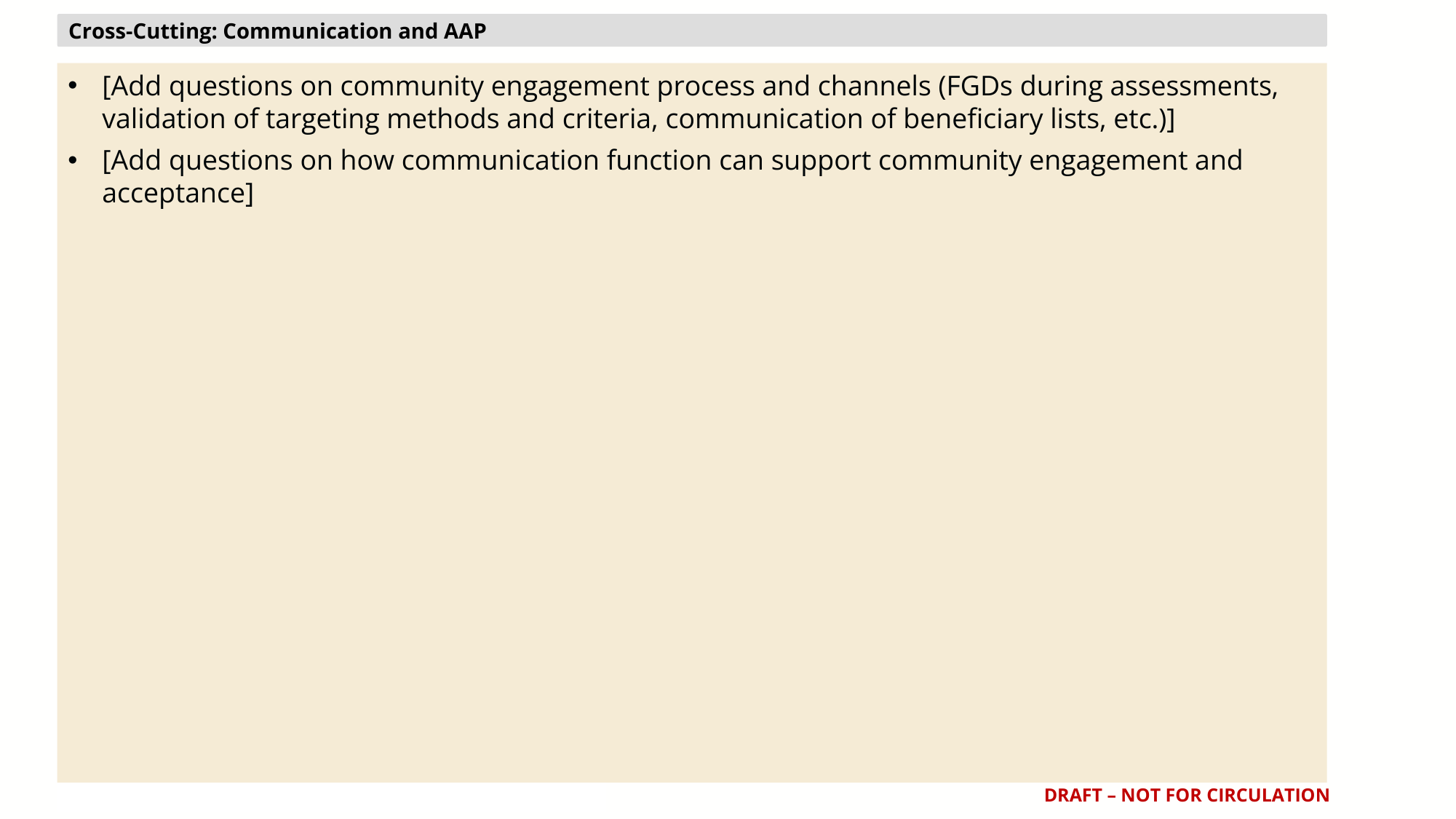

Cross-Cutting: Communication and AAP

[Add questions on community engagement process and channels (FGDs during assessments, validation of targeting methods and criteria, communication of beneficiary lists, etc.)]
[Add questions on how communication function can support community engagement and acceptance]

DRAFT – NOT FOR CIRCULATION